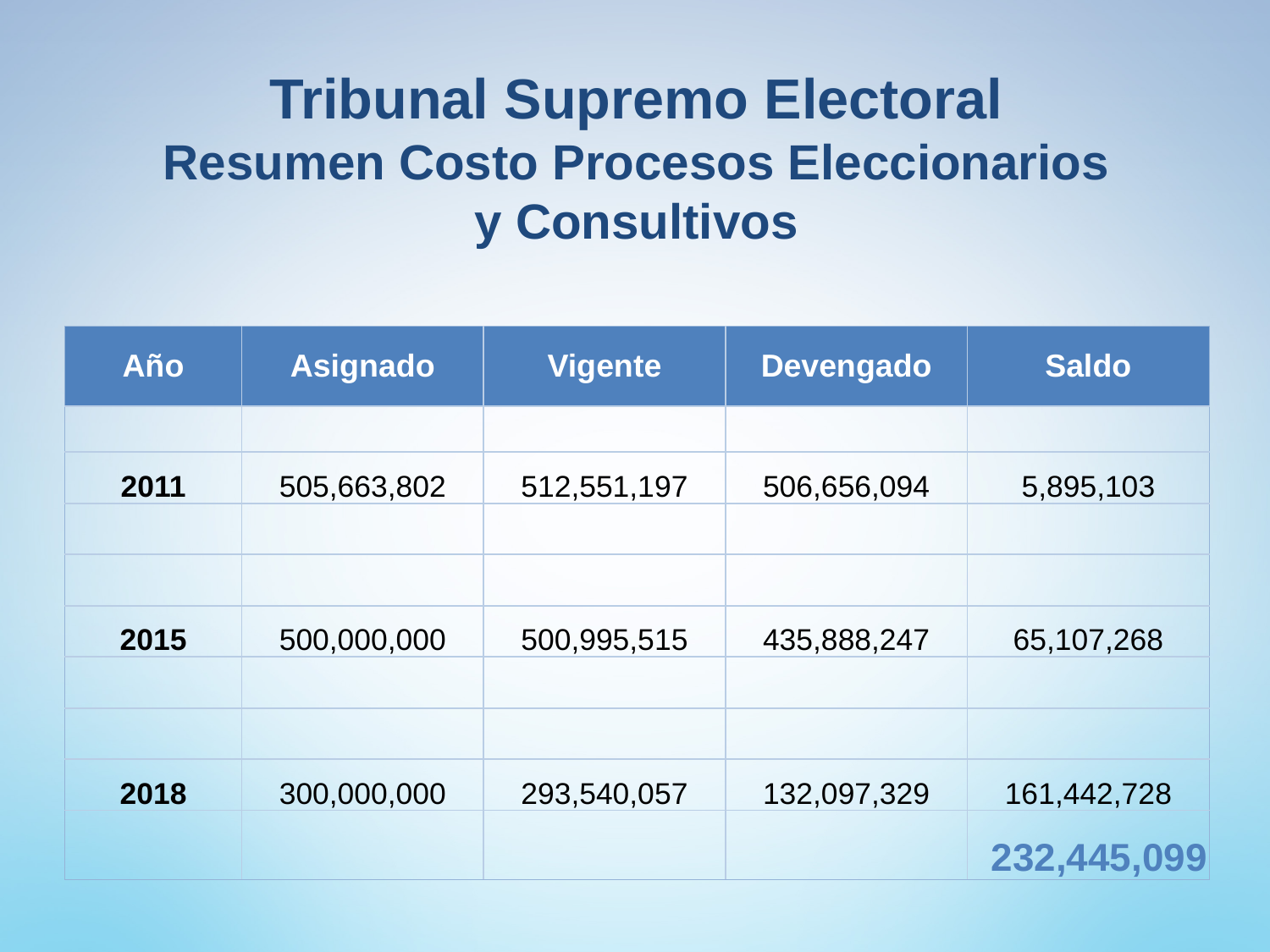

# Tribunal Supremo Electoral Resumen Costo Procesos Eleccionarios y Consultivos
| Año | Asignado | Vigente | Devengado | Saldo |
| --- | --- | --- | --- | --- |
|  |  |  |  |  |
| 2011 | 505,663,802 | 512,551,197 | 506,656,094 | 5,895,103 |
|  |  |  |  |  |
|  |  |  |  |  |
| 2015 | 500,000,000 | 500,995,515 | 435,888,247 | 65,107,268 |
|  |  |  |  |  |
|  |  |  |  |  |
| 2018 | 300,000,000 | 293,540,057 | 132,097,329 | 161,442,728 |
|  |  |  |  | 232,445,099 |